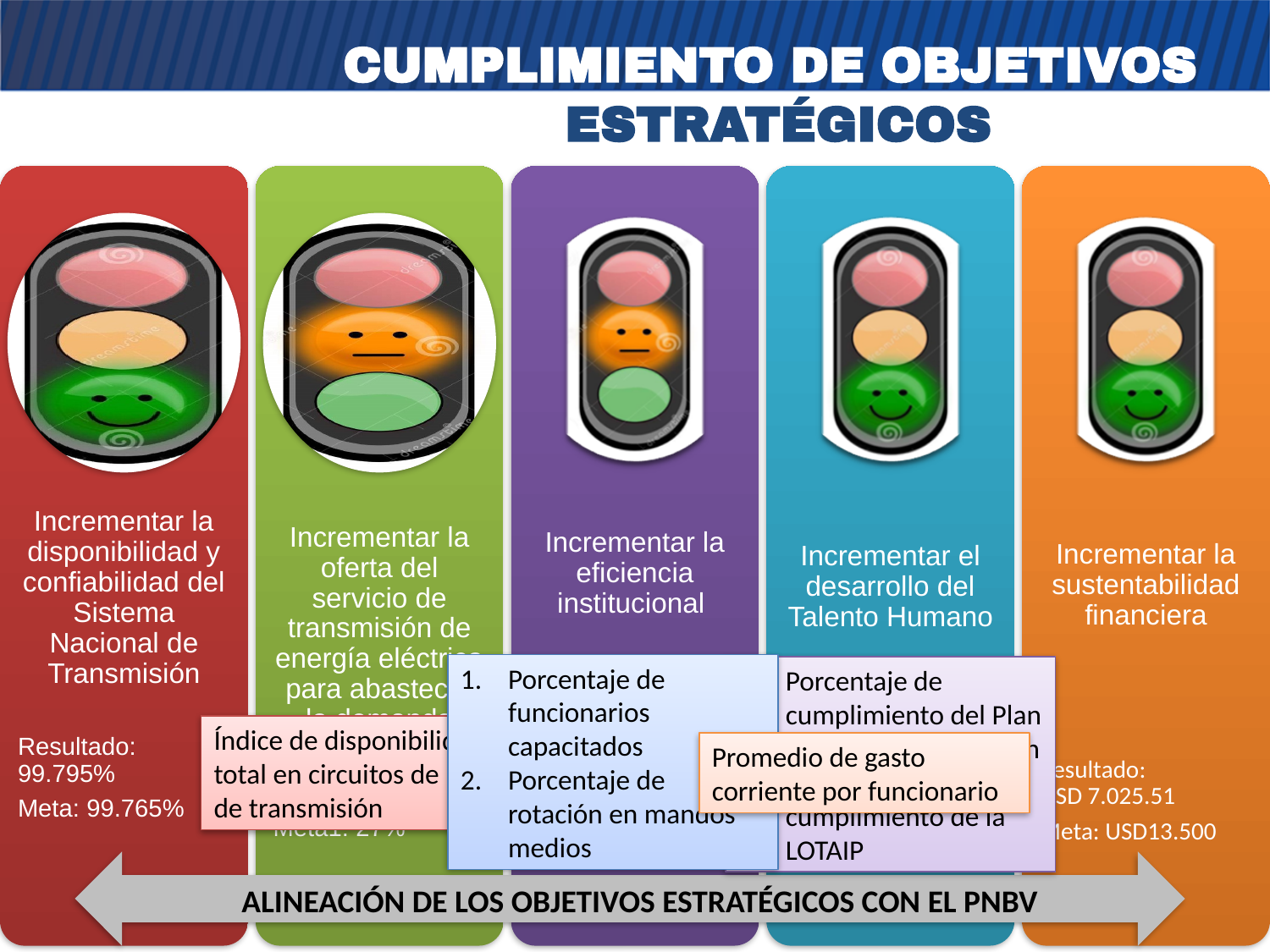

CUMPLIMIENTO DE OBJETIVOS
ESTRATÉGICOS

Incrementar la disponibilidad y confiabilidad del Sistema Nacional de Transmisión

Resultado: 99.795%
Meta: 99.765%

Incrementar la oferta del servicio de transmisión de energía eléctrica para abastecer la demanda

Resultado 1: 25%
Meta1: 27%

Incrementar la eficiencia institucional

Resultado 1: 53%
Meta1: 70%
Resultado 2: 100%
Meta 2: 100%

Incrementar el desarrollo del Talento Humano

Resultado 1: 81%
Meta 1: 60%
Resultado 2: 3%
Meta 2: 3%

Incrementar la sustentabilidad financiera

Resultado:            USD 7.025.51
Meta: USD13.500

Porcentaje de funcionarios capacitados
Porcentaje de rotación en mandos medios
Porcentaje de cumplimiento del Plan Anual de Contratación
Porcentaje de cumplimiento de la LOTAIP
Índice de disponibilidad total en circuitos de líneas de transmisión
Porcentaje de avance físico del proyecto de 500 kV
Promedio de gasto corriente por funcionario

ALINEACIÓN DE LOS OBJETIVOS ESTRATÉGICOS CON EL PNBV